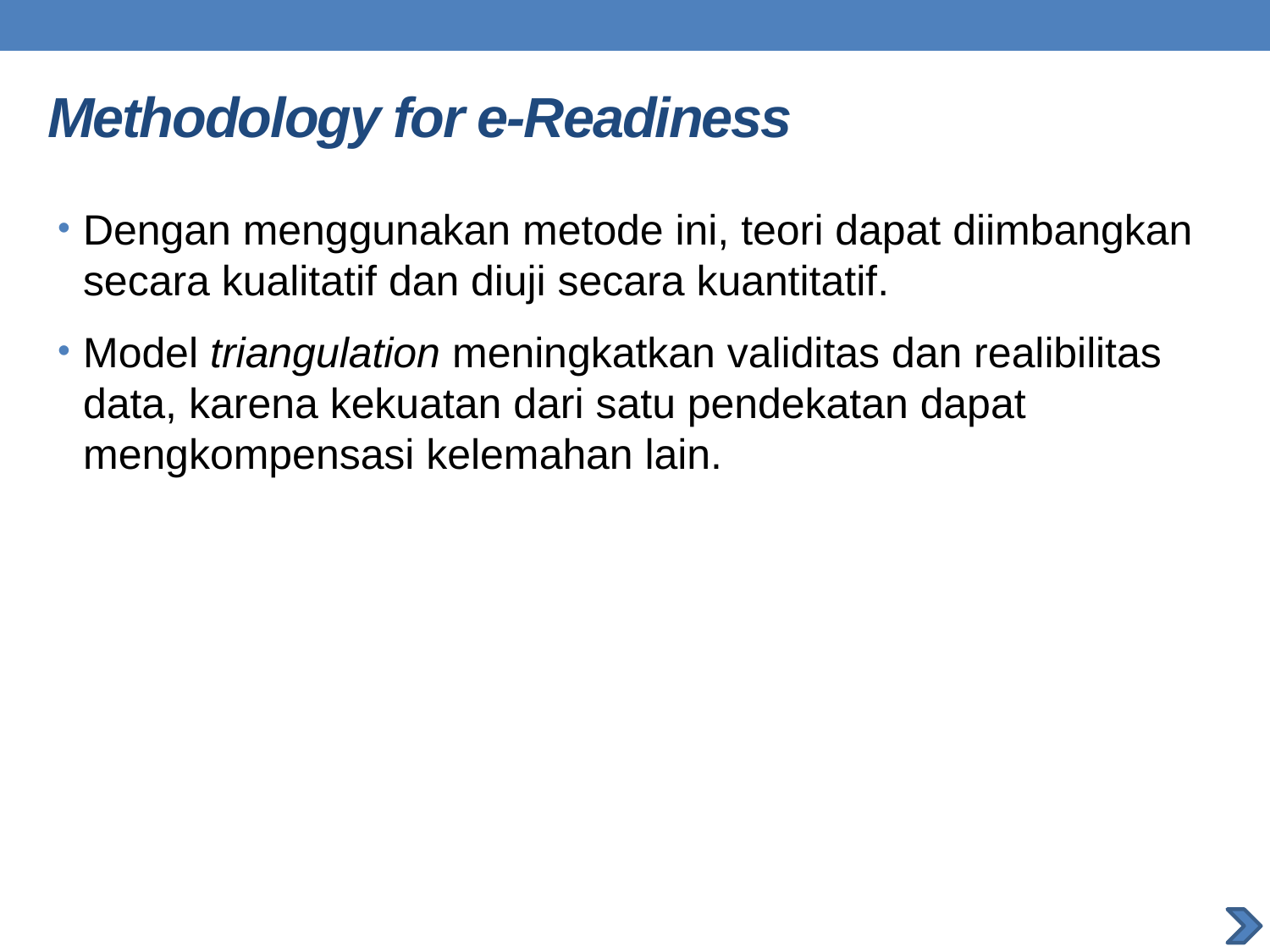

# Methodology for e-Readiness
Dengan menggunakan metode ini, teori dapat diimbangkan secara kualitatif dan diuji secara kuantitatif.
Model triangulation meningkatkan validitas dan realibilitas data, karena kekuatan dari satu pendekatan dapat mengkompensasi kelemahan lain.